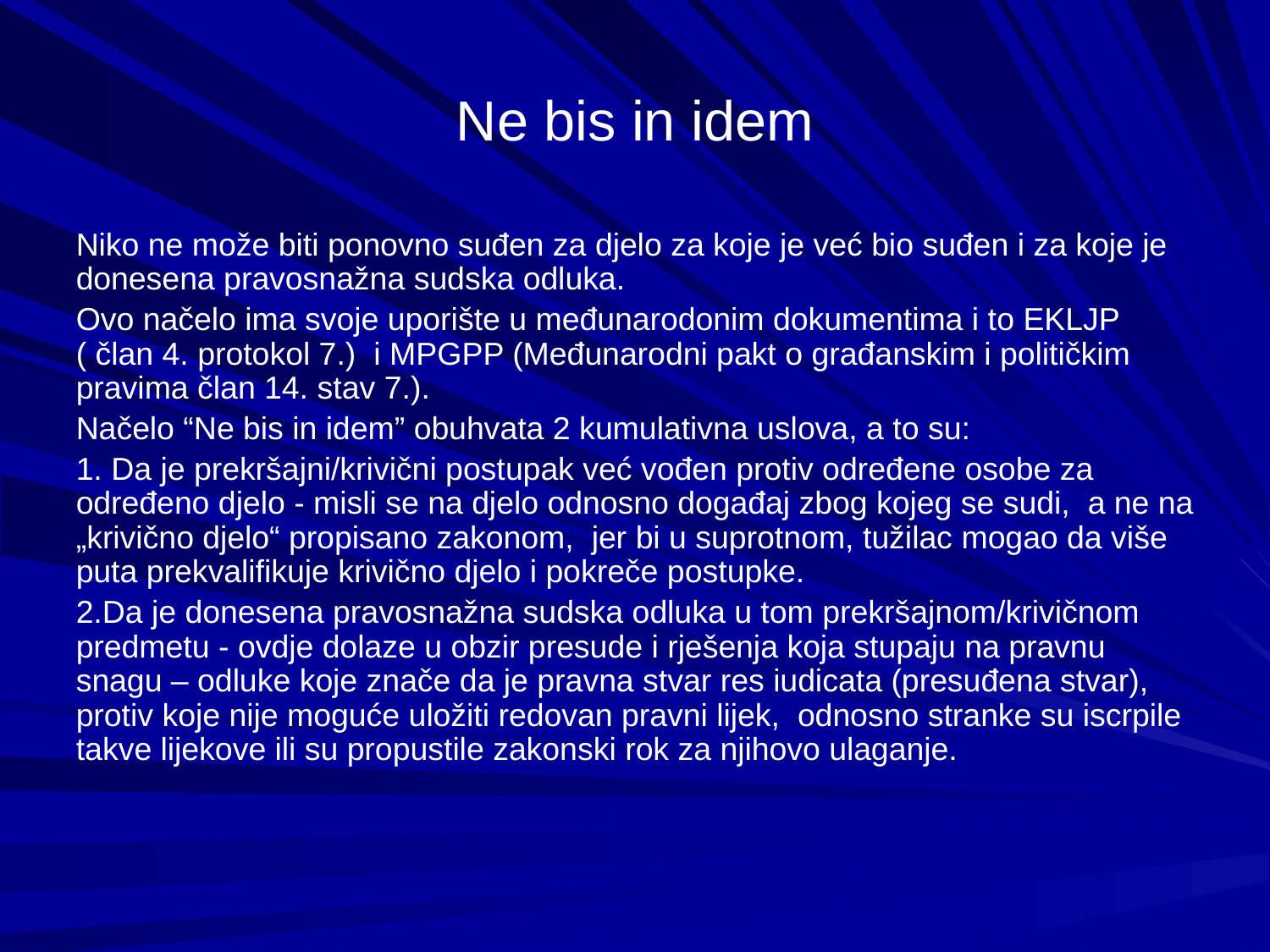

# Ne bis in idem
Niko ne može biti ponovno suđen za djelo za koje je već bio suđen i za koje je donesena pravosnažna sudska odluka.
Ovo načelo ima svoje uporište u međunarodonim dokumentima i to EKLJP ( član 4. protokol 7.)  i MPGPP (Međunarodni pakt o građanskim i političkim pravima član 14. stav 7.).
Načelo “Ne bis in idem” obuhvata 2 kumulativna uslova, a to su:
1. Da je prekršajni/krivični postupak već vođen protiv određene osobe za određeno djelo - misli se na djelo odnosno događaj zbog kojeg se sudi,  a ne na „krivično djelo“ propisano zakonom,  jer bi u suprotnom, tužilac mogao da više puta prekvalifikuje krivično djelo i pokreče postupke.
2.Da je donesena pravosnažna sudska odluka u tom prekršajnom/krivičnom predmetu - ovdje dolaze u obzir presude i rješenja koja stupaju na pravnu snagu – odluke koje znače da je pravna stvar res iudicata (presuđena stvar), protiv koje nije moguće uložiti redovan pravni lijek,  odnosno stranke su iscrpile takve lijekove ili su propustile zakonski rok za njihovo ulaganje.